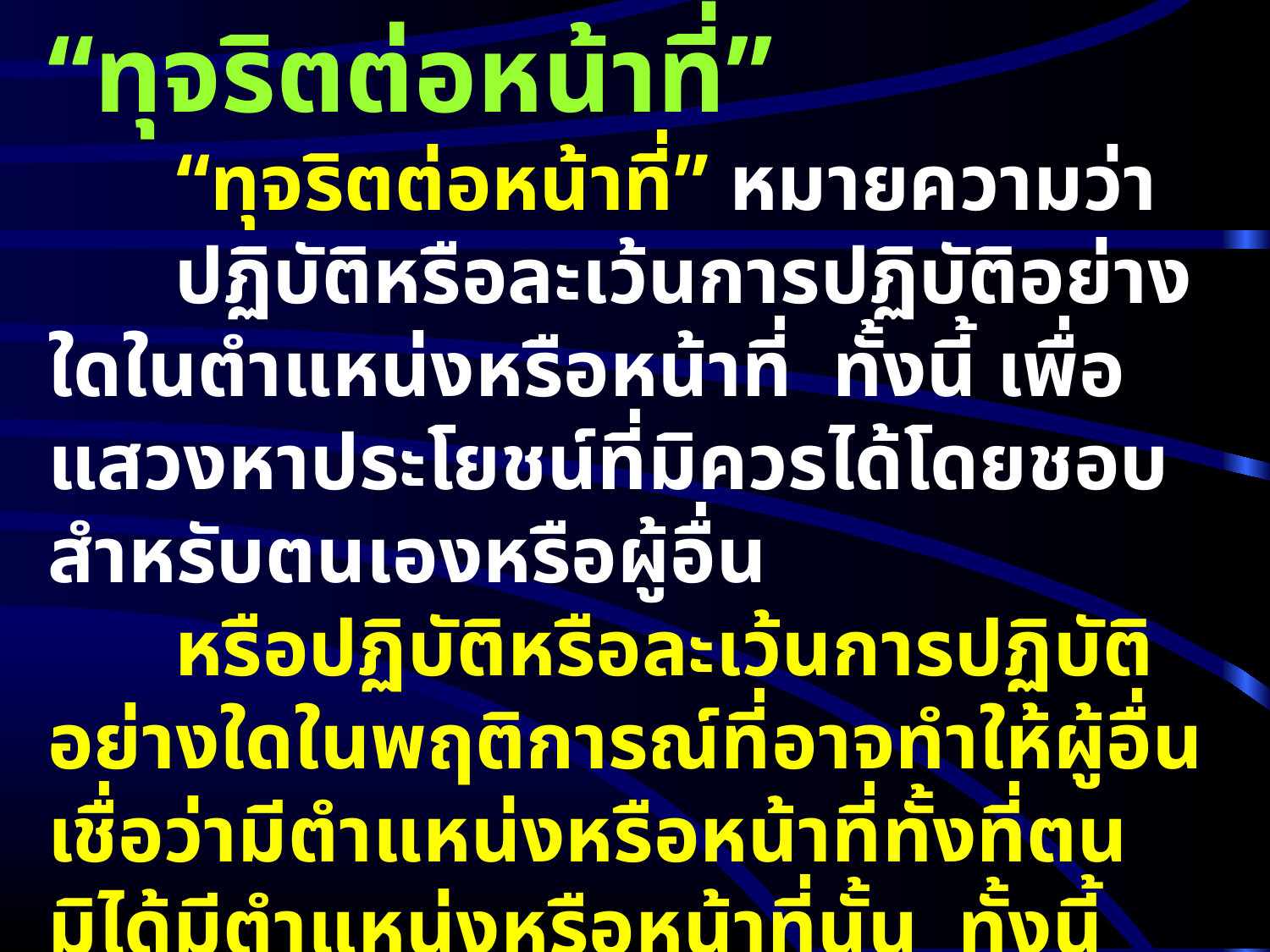

“ทุจริตต่อหน้าที่”
       “ทุจริตต่อหน้าที่” หมายความว่า
	ปฏิบัติหรือละเว้นการปฏิบัติอย่างใดในตำแหน่งหรือหน้าที่  ทั้งนี้ เพื่อแสวงหาประโยชน์ที่มิควรได้โดยชอบสำหรับตนเองหรือผู้อื่น
	หรือปฏิบัติหรือละเว้นการปฏิบัติอย่างใดในพฤติการณ์ที่อาจทำให้ผู้อื่นเชื่อว่ามีตำแหน่งหรือหน้าที่ทั้งที่ตนมิได้มีตำแหน่งหรือหน้าที่นั้น  ทั้งนี้ เพื่อแสวงหาประโยชน์ที่มิควรได้โดยชอบสำหรับตนเองหรือผู้อื่น (ต่อ)